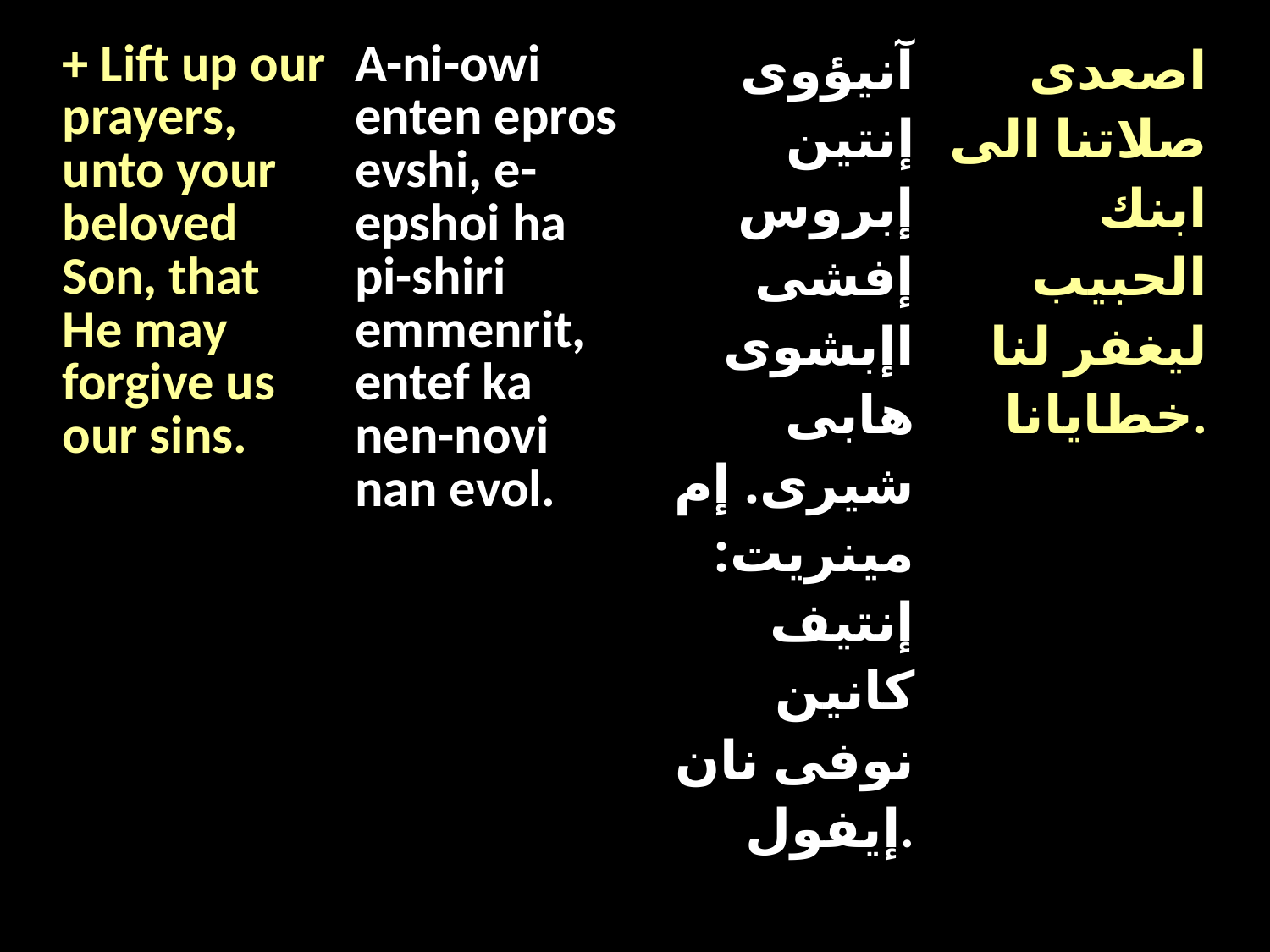

| + Lift up our prayers, unto your beloved Son, that He may forgive us our sins. | A-ni-owi enten epros evshi, e-epshoi ha pi-shiri emmenrit, entef ka nen-novi nan evol. | آنيؤوى إنتين إبروس إفشى اإبشوى هابى شيرى. إم مينريت: إنتيف كانين نوفى نان إيفول. | اصعدى صلاتنا الى ابنك الحبيب ليغفر لنا خطايانا. |
| --- | --- | --- | --- |